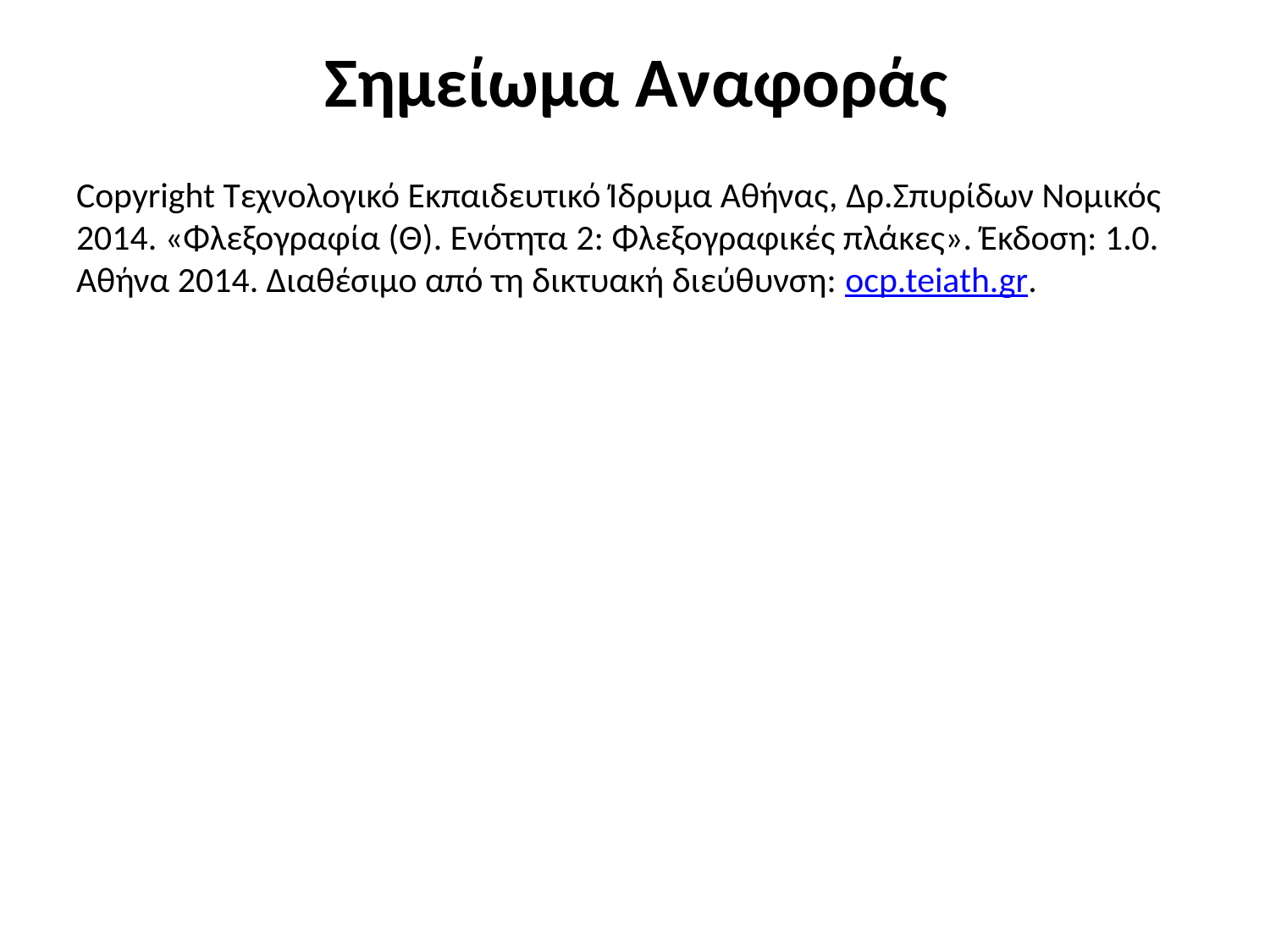

# Σημείωμα Αναφοράς
Copyright Τεχνολογικό Εκπαιδευτικό Ίδρυμα Αθήνας, Δρ.Σπυρίδων Νομικός 2014. «Φλεξογραφία (Θ). Ενότητα 2: Φλεξογραφικές πλάκες». Έκδοση: 1.0. Αθήνα 2014. Διαθέσιμο από τη δικτυακή διεύθυνση: ocp.teiath.gr.